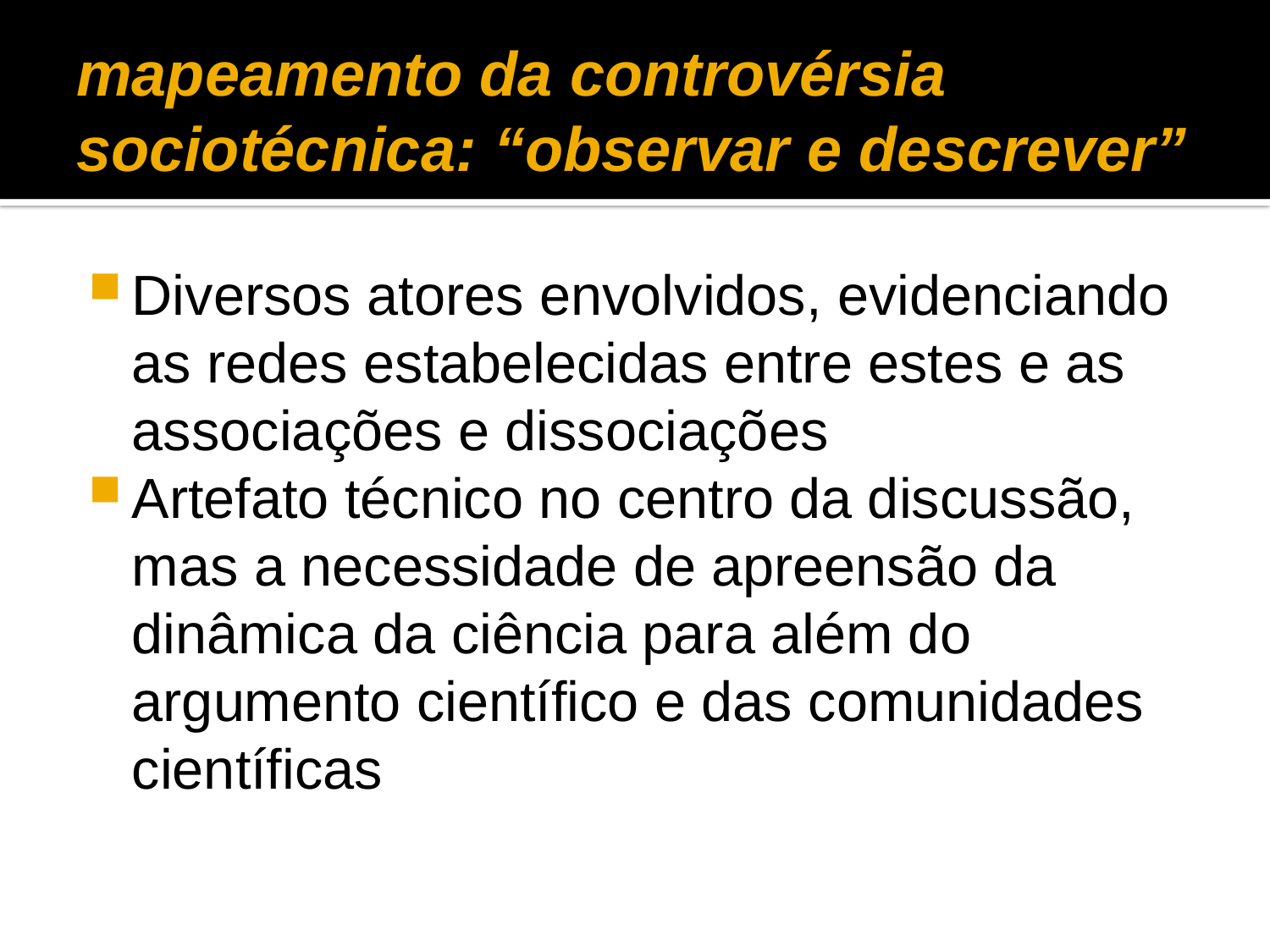

# mapeamento da controvérsia sociotécnica: “observar e descrever”
Diversos atores envolvidos, evidenciando as redes estabelecidas entre estes e as associações e dissociações
Artefato técnico no centro da discussão, mas a necessidade de apreensão da dinâmica da ciência para além do argumento científico e das comunidades científicas